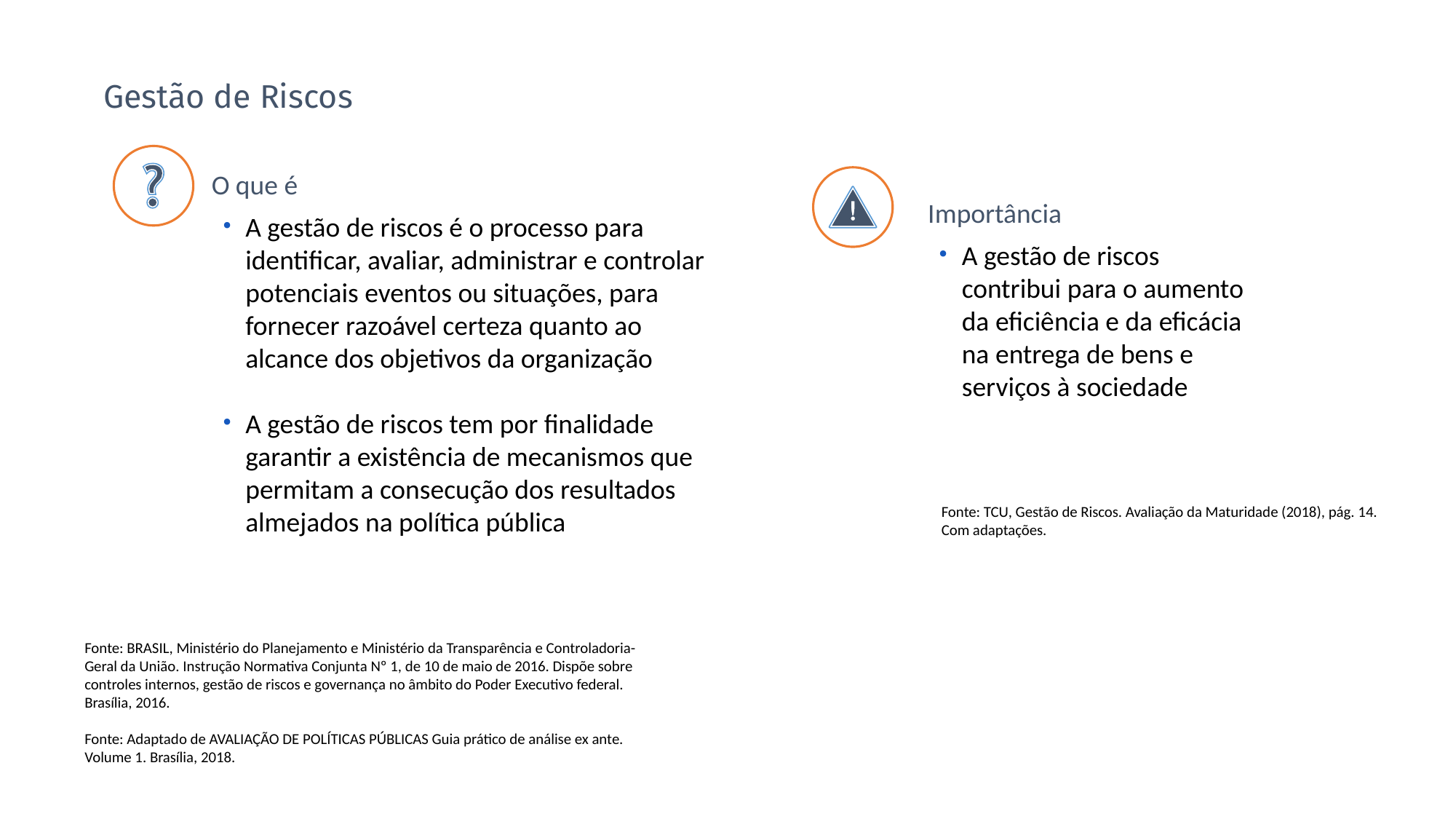

# Gestão de Riscos

O que é
A gestão de riscos é o processo para identificar, avaliar, administrar e controlar potenciais eventos ou situações, para fornecer razoável certeza quanto ao alcance dos objetivos da organização

A gestão de riscos tem por finalidade garantir a existência de mecanismos que permitam a consecução dos resultados almejados na política pública

Importância
A gestão de riscos contribui para o aumento da eficiência e da eficácia na entrega de bens e serviços à sociedade
Fonte: TCU, Gestão de Riscos. Avaliação da Maturidade (2018), pág. 14. Com adaptações.
Fonte: BRASIL, Ministério do Planejamento e Ministério da Transparência e Controladoria-Geral da União. Instrução Normativa Conjunta Nº 1, de 10 de maio de 2016. Dispõe sobre controles internos, gestão de riscos e governança no âmbito do Poder Executivo federal. Brasília, 2016.
Fonte: Adaptado de AVALIAÇÃO DE POLÍTICAS PÚBLICAS Guia prático de análise ex ante. Volume 1. Brasília, 2018.